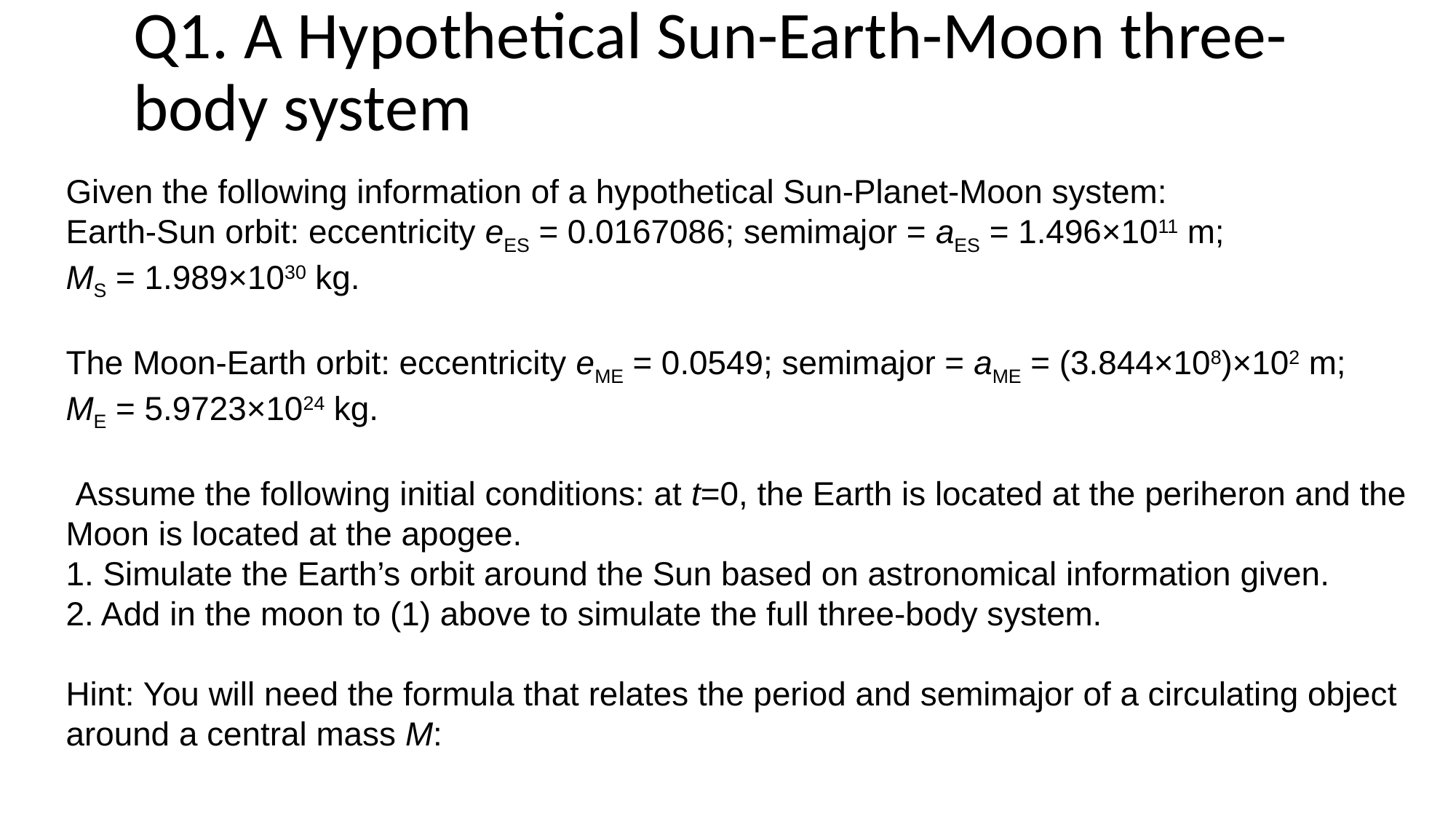

Q1. A Hypothetical Sun-Earth-Moon three-body system
Given the following information of a hypothetical Sun-Planet-Moon system:
Earth-Sun orbit: eccentricity eES = 0.0167086; semimajor = aES = 1.496×1011 m;
MS = 1.989×1030 kg.

The Moon-Earth orbit: eccentricity eME = 0.0549; semimajor = aME = (3.844×108)×102 m;
ME = 5.9723×1024 kg.

 Assume the following initial conditions: at t=0, the Earth is located at the periheron and the Moon is located at the apogee.
1. Simulate the Earth’s orbit around the Sun based on astronomical information given.
2. Add in the moon to (1) above to simulate the full three-body system.

Hint: You will need the formula that relates the period and semimajor of a circulating object around a central mass M: